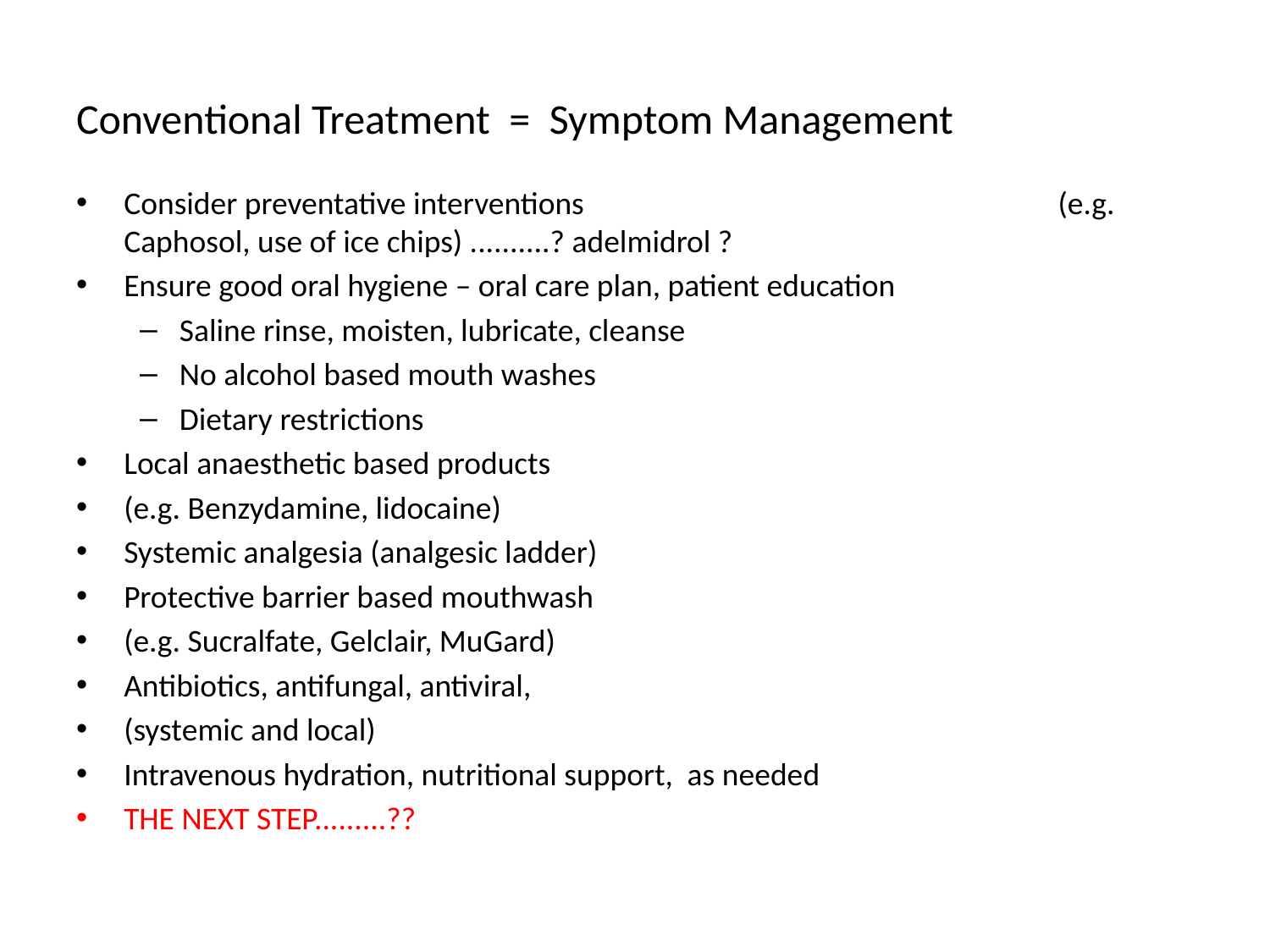

# Conventional Treatment  =  Symptom Management
Consider preventative interventions			                        (e.g. Caphosol, use of ice chips) ..........? adelmidrol ?
Ensure good oral hygiene – oral care plan, patient education
Saline rinse, moisten, lubricate, cleanse
No alcohol based mouth washes
Dietary restrictions
Local anaesthetic based products
(e.g. Benzydamine, lidocaine)
Systemic analgesia (analgesic ladder)
Protective barrier based mouthwash
(e.g. Sucralfate, Gelclair, MuGard)
Antibiotics, antifungal, antiviral,
(systemic and local)
Intravenous hydration, nutritional support,  as needed
THE NEXT STEP.........??